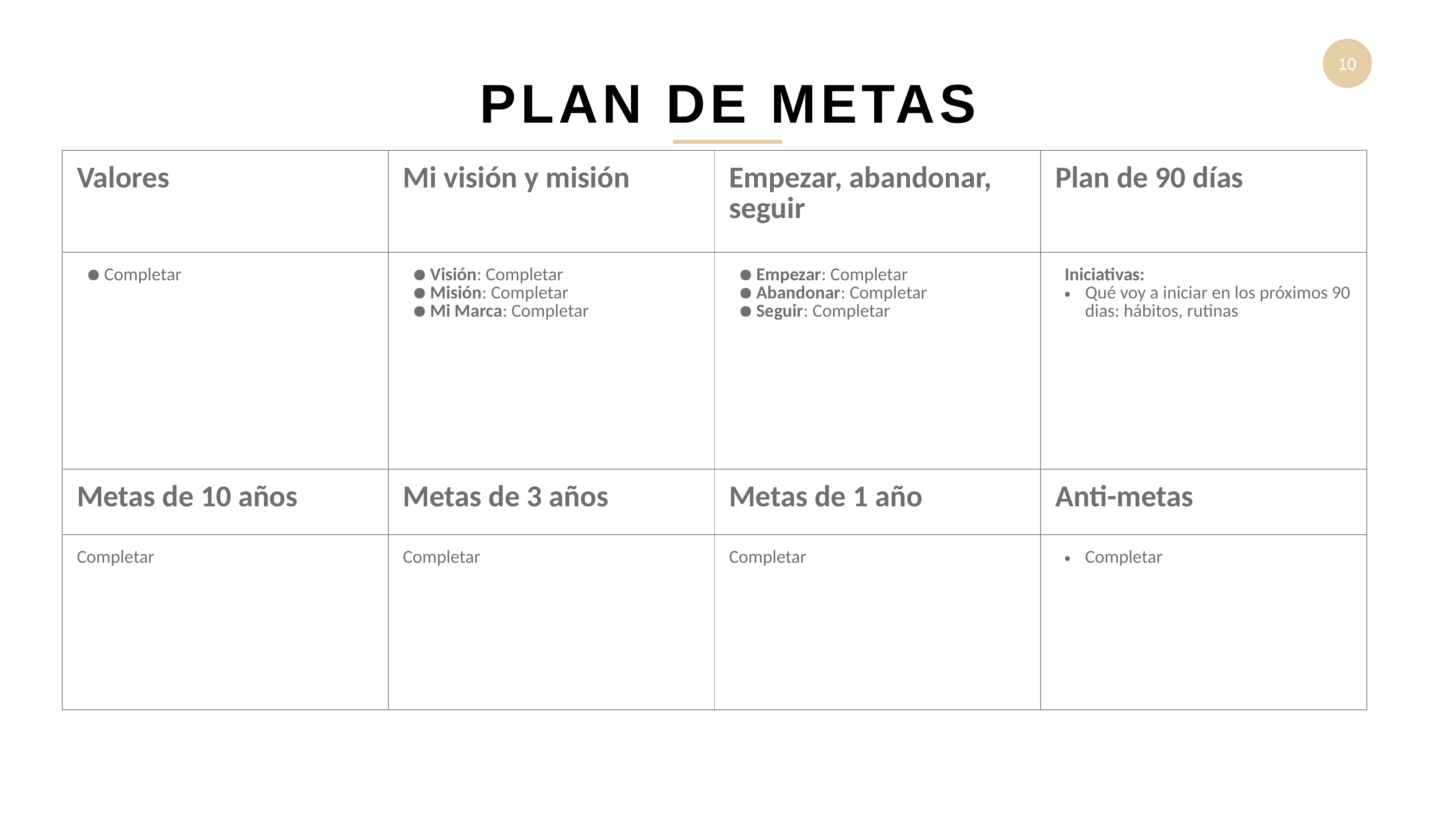

PLAN DE METAS
| Valores | Mi visión y misión | Empezar, abandonar, seguir | Plan de 90 días |
| --- | --- | --- | --- |
| Completar | Visión: Completar Misión: Completar Mi Marca: Completar | Empezar: Completar Abandonar: Completar Seguir: Completar | Iniciativas: Qué voy a iniciar en los próximos 90 dias: hábitos, rutinas |
| Metas de 10 años | Metas de 3 años | Metas de 1 año | Anti-metas |
| Completar | Completar | Completar | Completar |